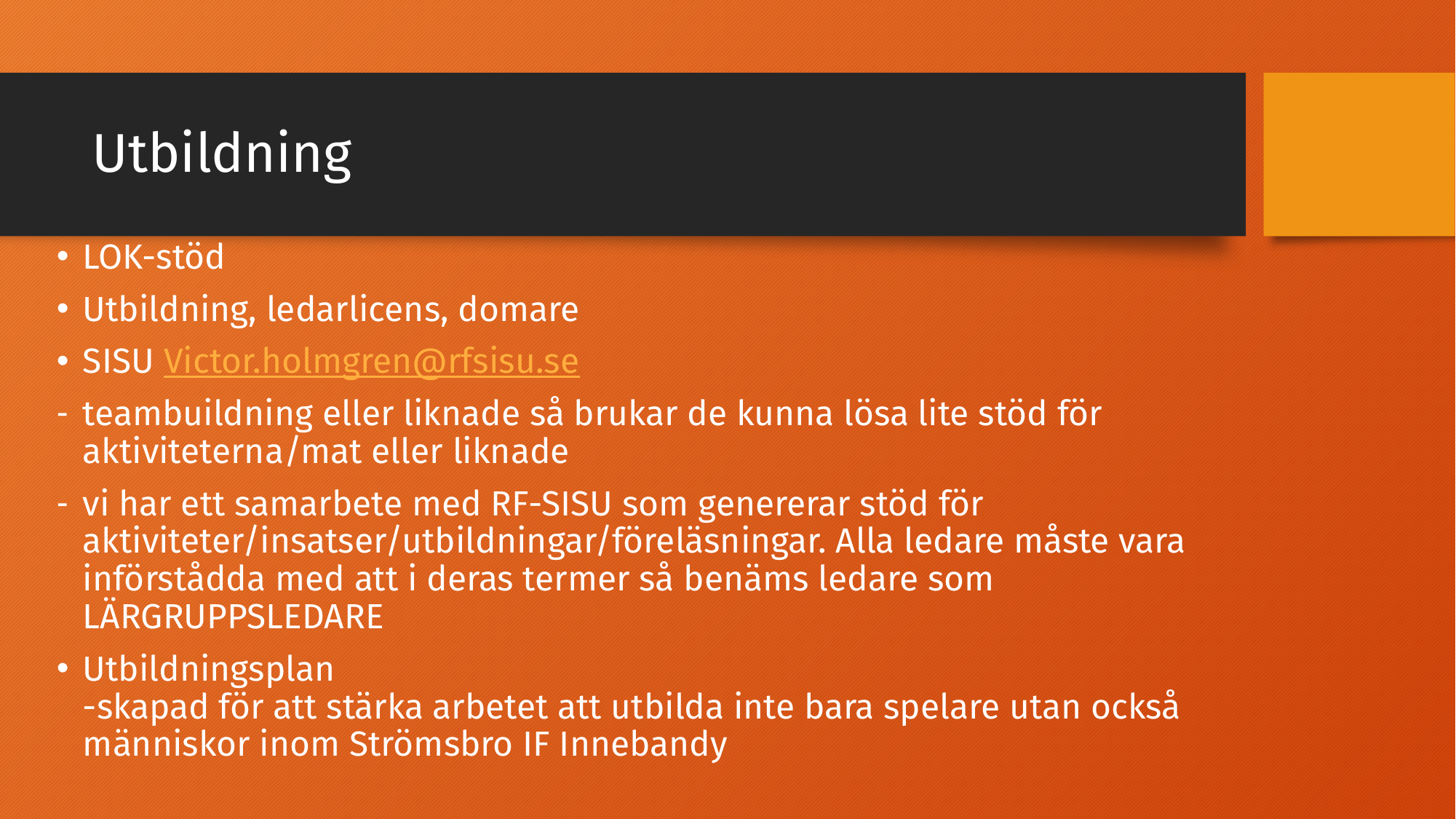

# Utbildning
LOK-stöd
Utbildning, ledarlicens, domare
SISU Victor.holmgren@rfsisu.se
teambuildning eller liknade så brukar de kunna lösa lite stöd för aktiviteterna/mat eller liknade
vi har ett samarbete med RF-SISU som genererar stöd för aktiviteter/insatser/utbildningar/föreläsningar. Alla ledare måste vara införstådda med att i deras termer så benäms ledare som LÄRGRUPPSLEDARE
Utbildningsplan
-skapad för att stärka arbetet att utbilda inte bara spelare utan också människor inom Strömsbro IF Innebandy